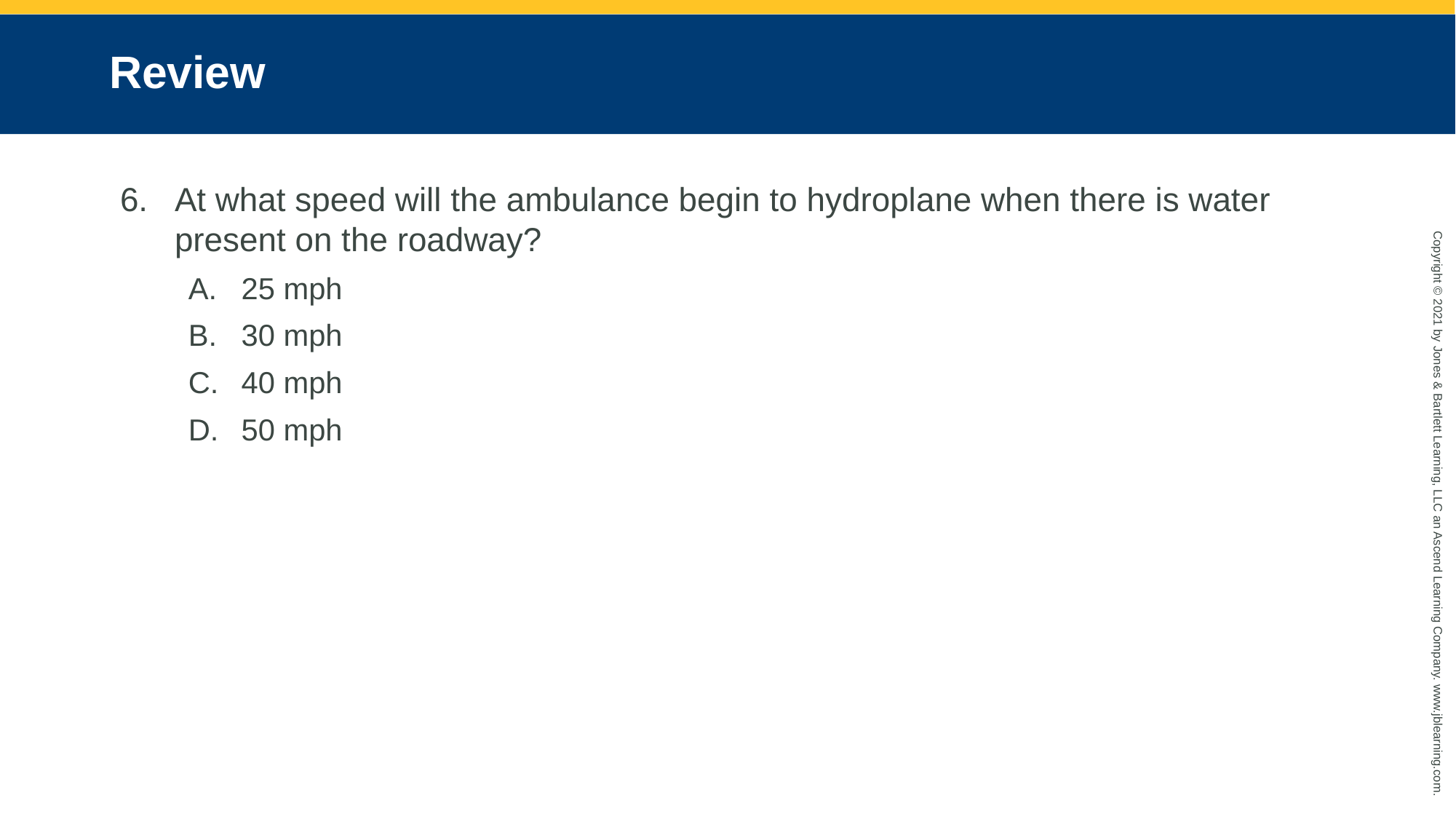

# Review
At what speed will the ambulance begin to hydroplane when there is water present on the roadway?
25 mph
30 mph
40 mph
50 mph